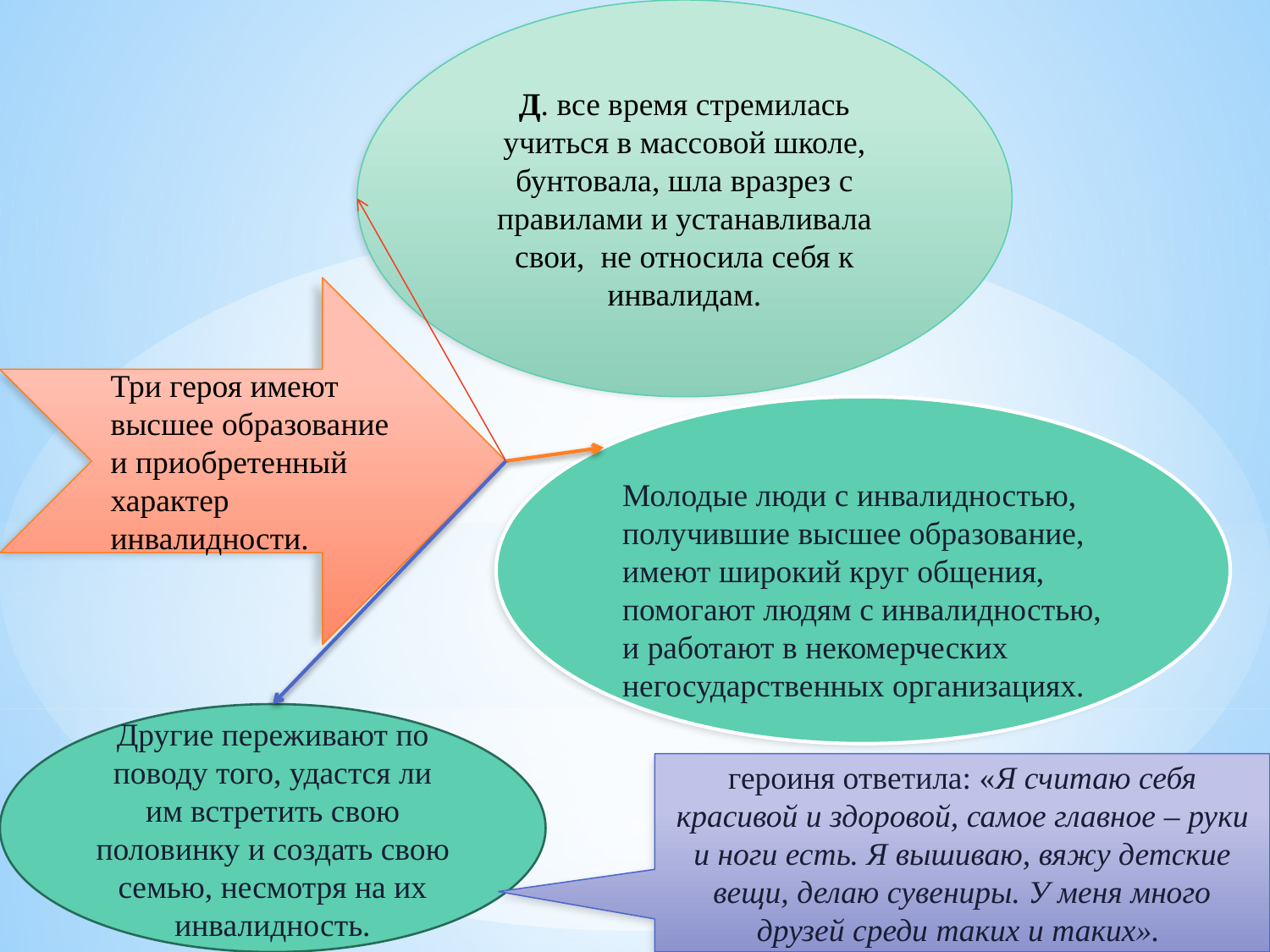

Д. все время стремилась учиться в массовой школе, бунтовала, шла вразрез с правилами и устанавливала свои,  не относила себя к инвалидам.
Три героя имеют высшее образование и приобретенный характер инвалидности.

Молодые люди с инвалидностью, получившие высшее образование, имеют широкий круг общения, помогают людям с инвалидностью, и работают в некомерческих негосударственных организациях.
Другие переживают по поводу того, удастся ли им встретить свою половинку и создать свою семью, несмотря на их инвалидность.
героиня ответила: «Я считаю себя красивой и здоровой, самое главное – руки и ноги есть. Я вышиваю, вяжу детские вещи, делаю сувениры. У меня много друзей среди таких и таких».